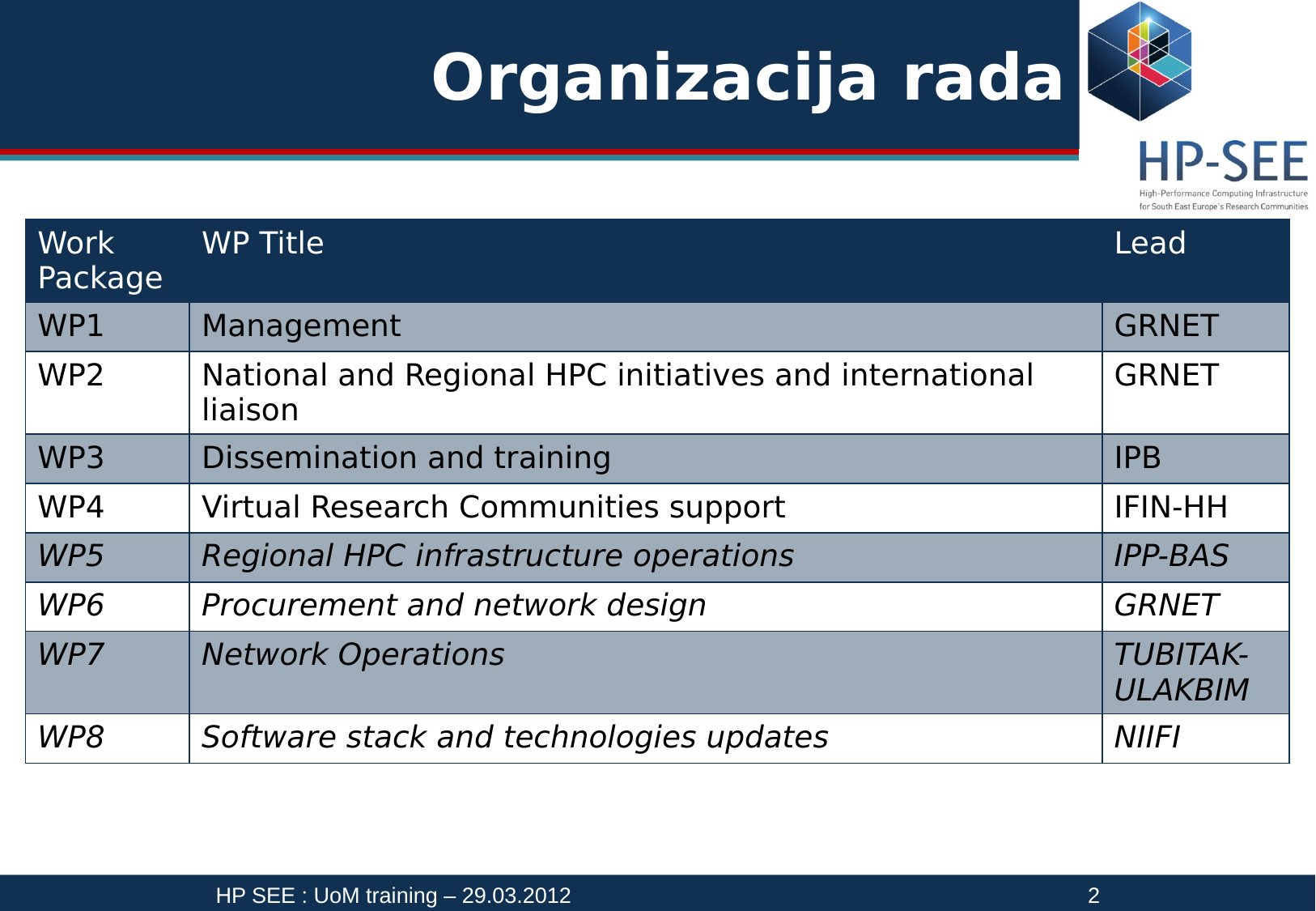

# Organizacija rada
| Work Package | WP Title | Lead |
| --- | --- | --- |
| WP1 | Management | GRNET |
| WP2 | National and Regional HPC initiatives and international liaison | GRNET |
| WP3 | Dissemination and training | IPB |
| WP4 | Virtual Research Communities support | IFIN-HH |
| WP5 | Regional HPC infrastructure operations | IPP-BAS |
| WP6 | Procurement and network design | GRNET |
| WP7 | Network Operations | TUBITAK-ULAKBIM |
| WP8 | Software stack and technologies updates | NIIFI |
HP SEE : UoM training – 29.03.2012                                                                                     2